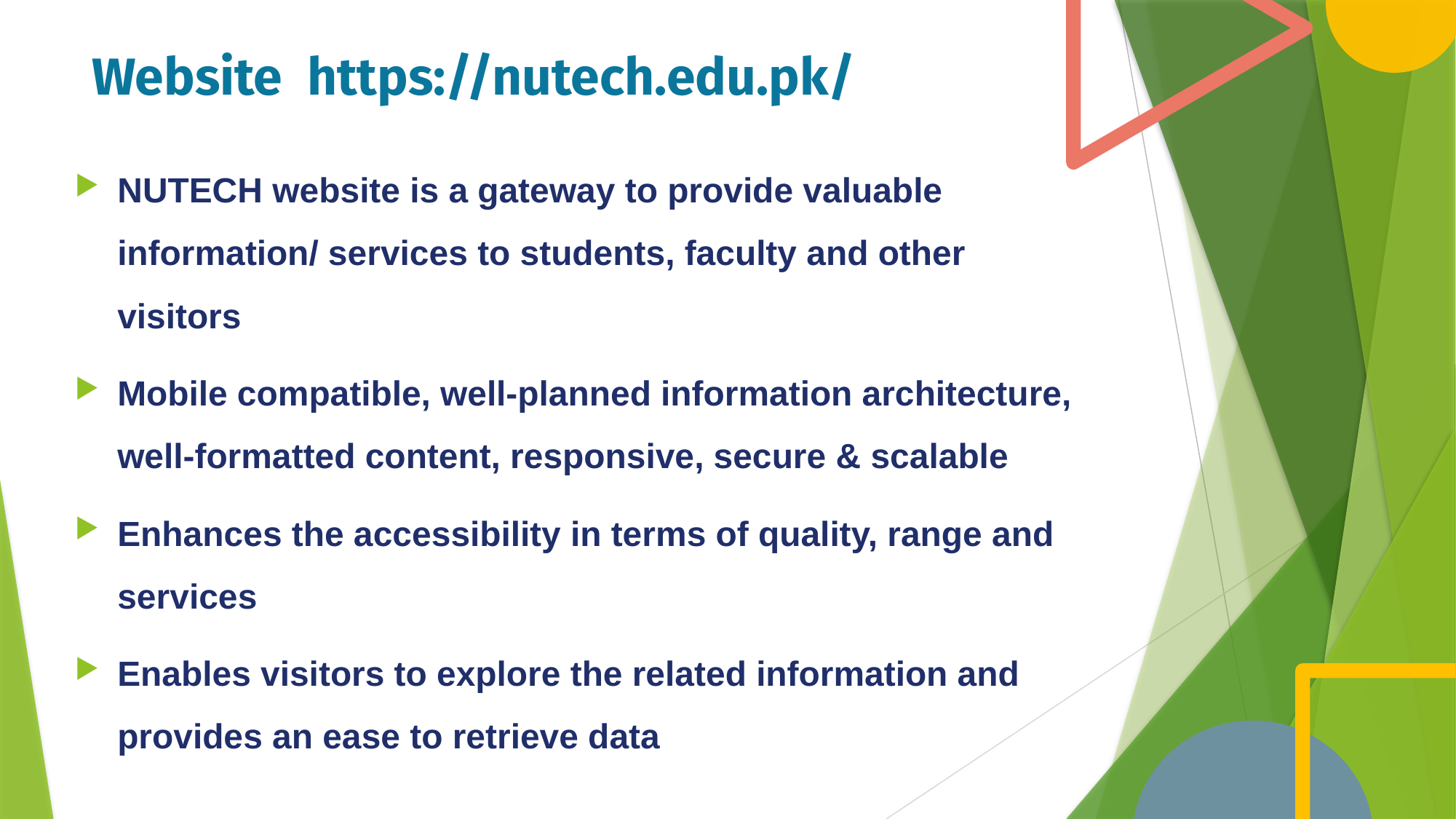

# Website  https://nutech.edu.pk/
NUTECH website is a gateway to provide valuable information/ services to students, faculty and other visitors
Mobile compatible, well-planned information architecture, well-formatted content, responsive, secure & scalable
Enhances the accessibility in terms of quality, range and services
Enables visitors to explore the related information and provides an ease to retrieve data